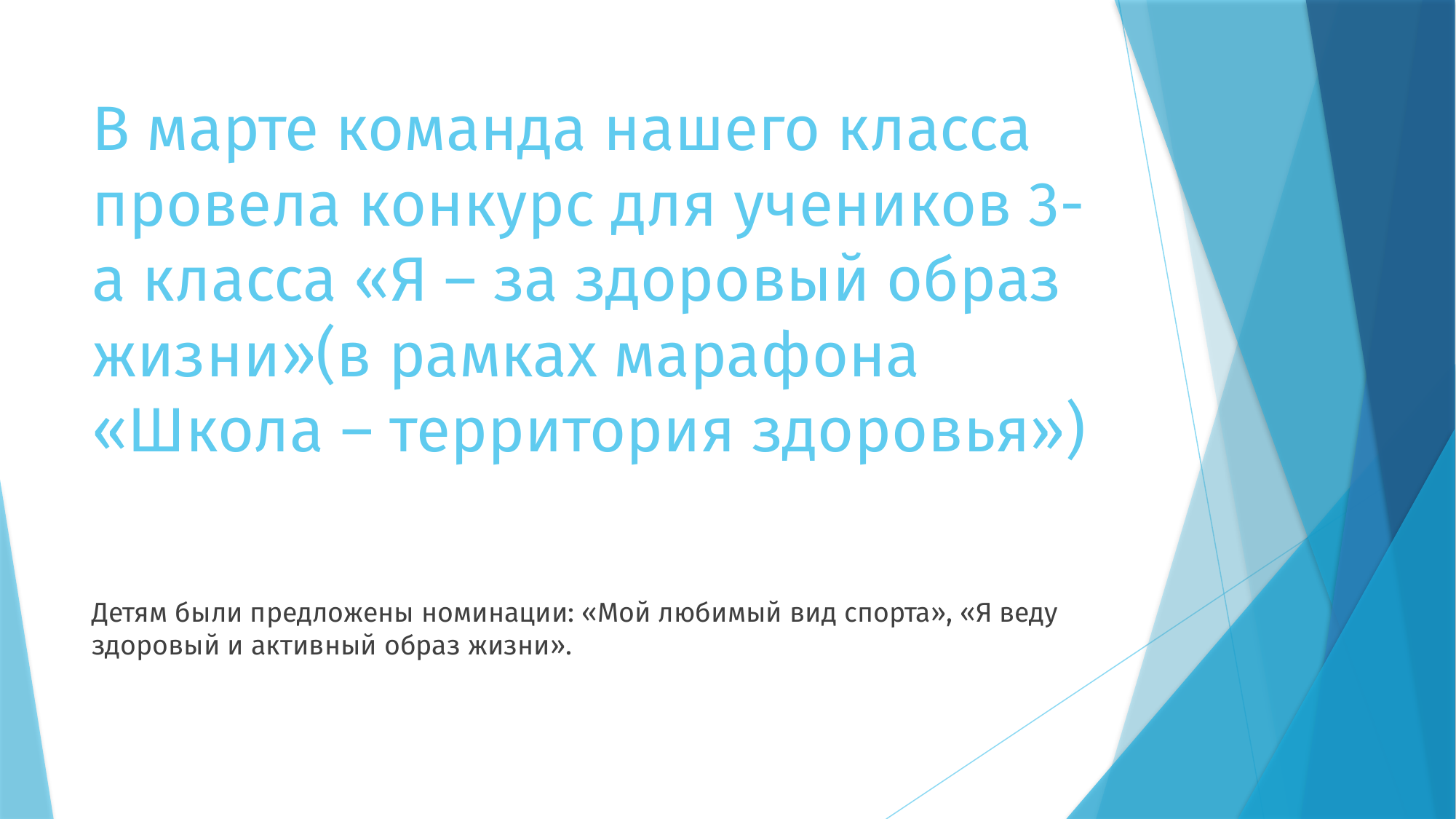

# В марте команда нашего класса провела конкурс для учеников 3-а класса «Я – за здоровый образ жизни»(в рамках марафона «Школа – территория здоровья»)
Детям были предложены номинации: «Мой любимый вид спорта», «Я веду здоровый и активный образ жизни».